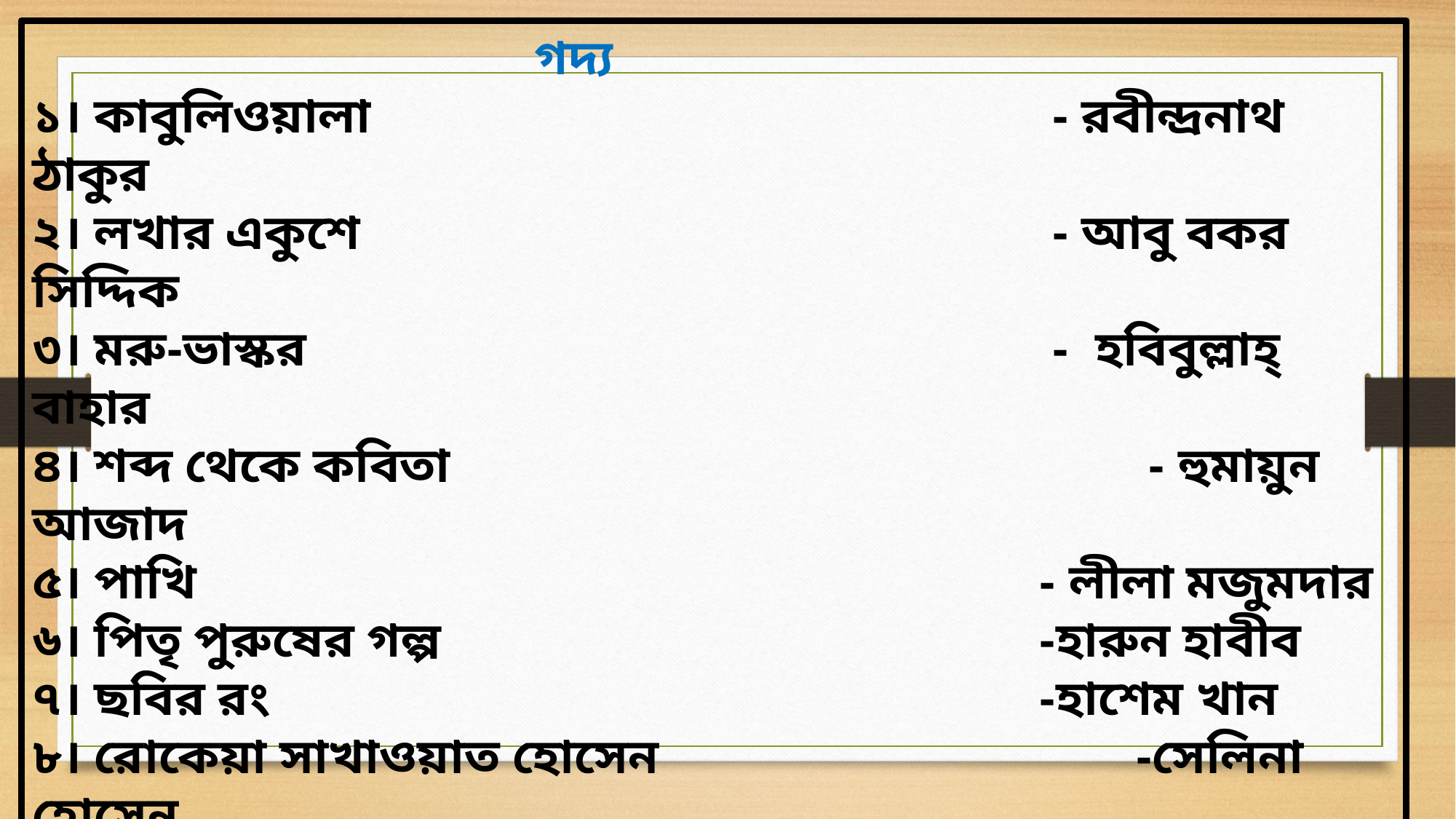

গদ্য
১। কাবুলিওয়ালা                            			   - রবীন্দ্রনাথ ঠাকুর
২। লখার একুশে                          		 	   - আবু বকর সিদ্দিক
৩। মরু-ভাস্কর                               		      	   -  হবিবুল্লাহ্ বাহার
৪। শব্দ থেকে কবিতা                    				  - হুমায়ুন আজাদ
৫। পাখি                                         		 	  - লীলা মজুমদার
৬। পিতৃ পুরুষের গল্প                  		 	  	  -হারুন হাবীব
৭। ছবির রং                                     		 	  -হাশেম খান
৮। রোকেয়া সাখাওয়াত হোসেন     				 -সেলিনা হোসেন
৯। সেই ছেলেটি                               			 -মামুনুর রশীদ
১০।বাংলাদেশের ক্ষুদ্র জাতিসত্ত্বা                			 -এ.কে.শেরাম